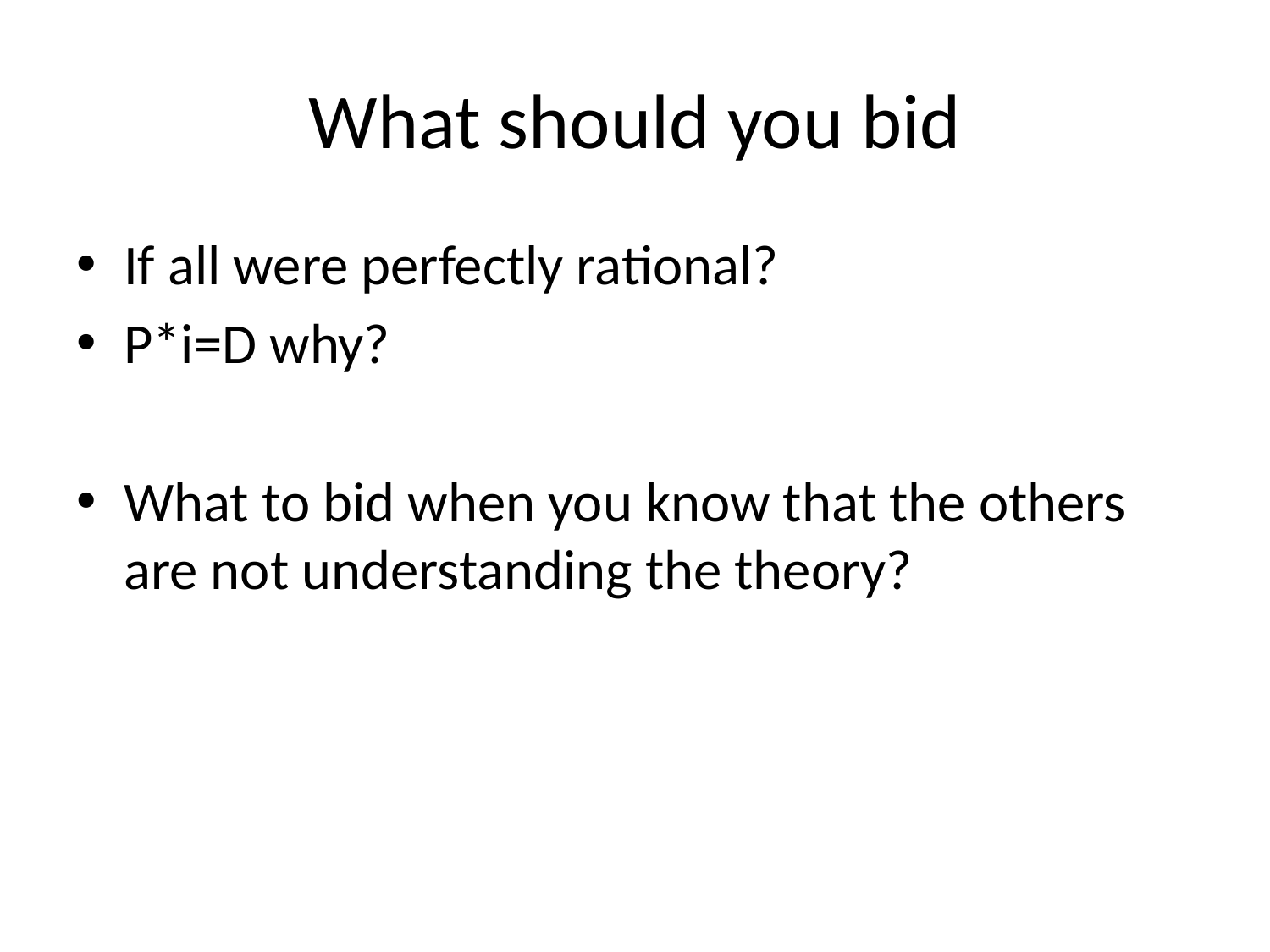

# What should you bid
If all were perfectly rational?
P*i=D why?

What to bid when you know that the others are not understanding the theory?